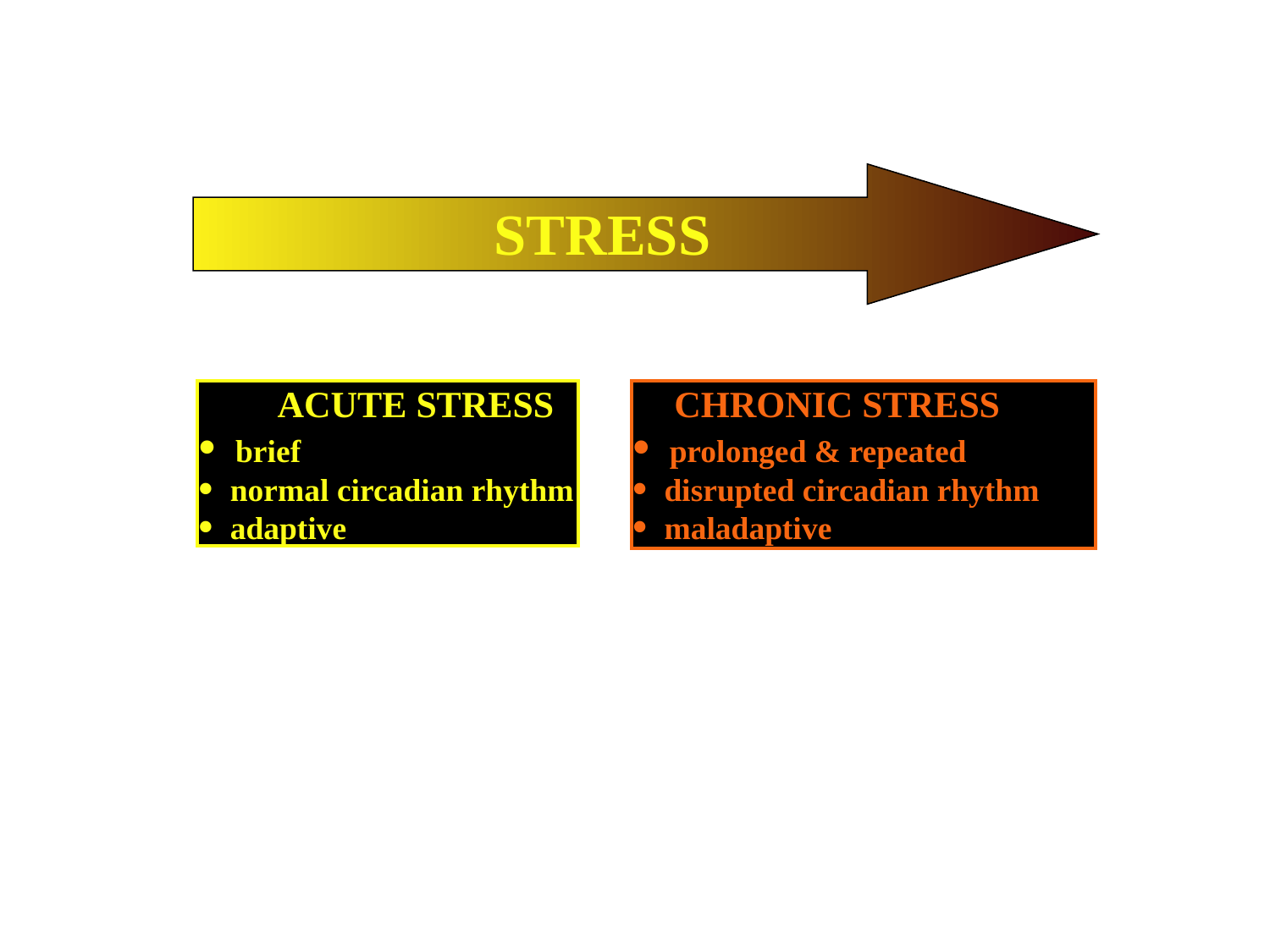

STRESS
        ACUTE STRESS
  brief
  normal circadian rhythm
  adaptive
    CHRONIC STRESS
  prolonged & repeated
  disrupted circadian rhythm
  maladaptive